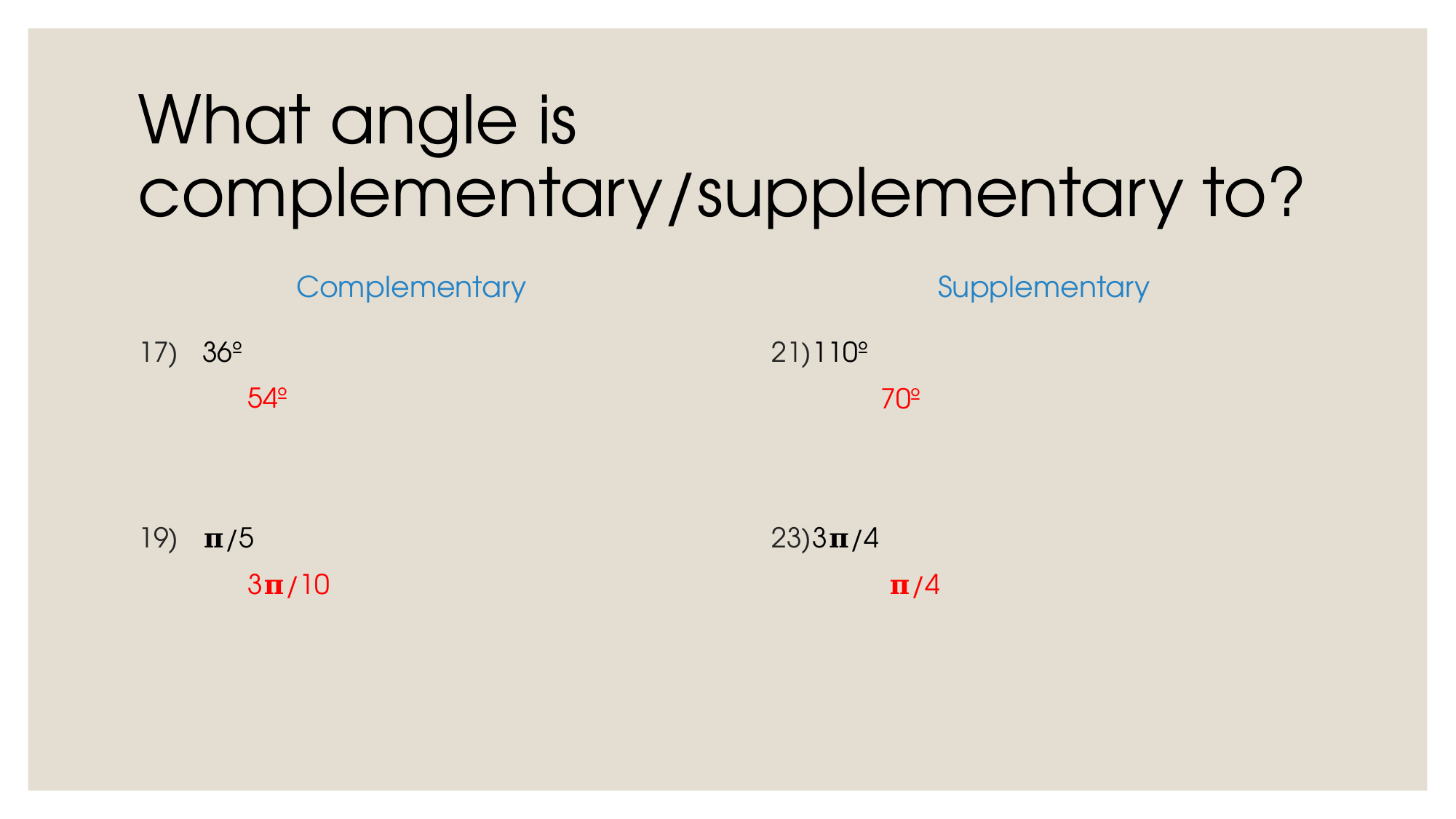

# What angle is complementary/supplementary to?
Complementary
Supplementary
   36º
	54º

   𝛑/5
	3𝛑/10
110º
	70º

3𝛑/4
	 𝛑/4